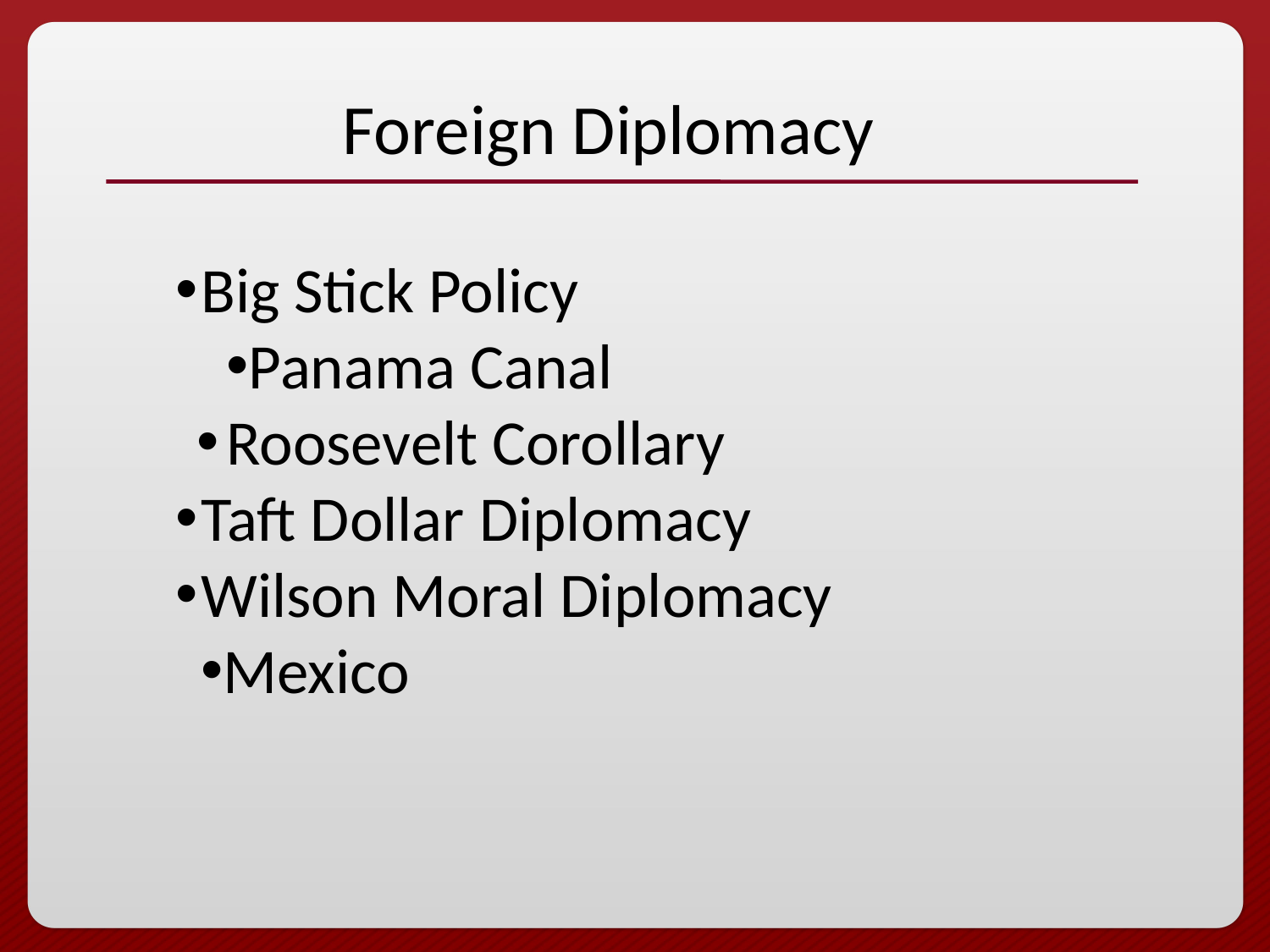

Foreign Diplomacy
Big Stick Policy
Panama Canal
Roosevelt Corollary
Taft Dollar Diplomacy
Wilson Moral Diplomacy
Mexico